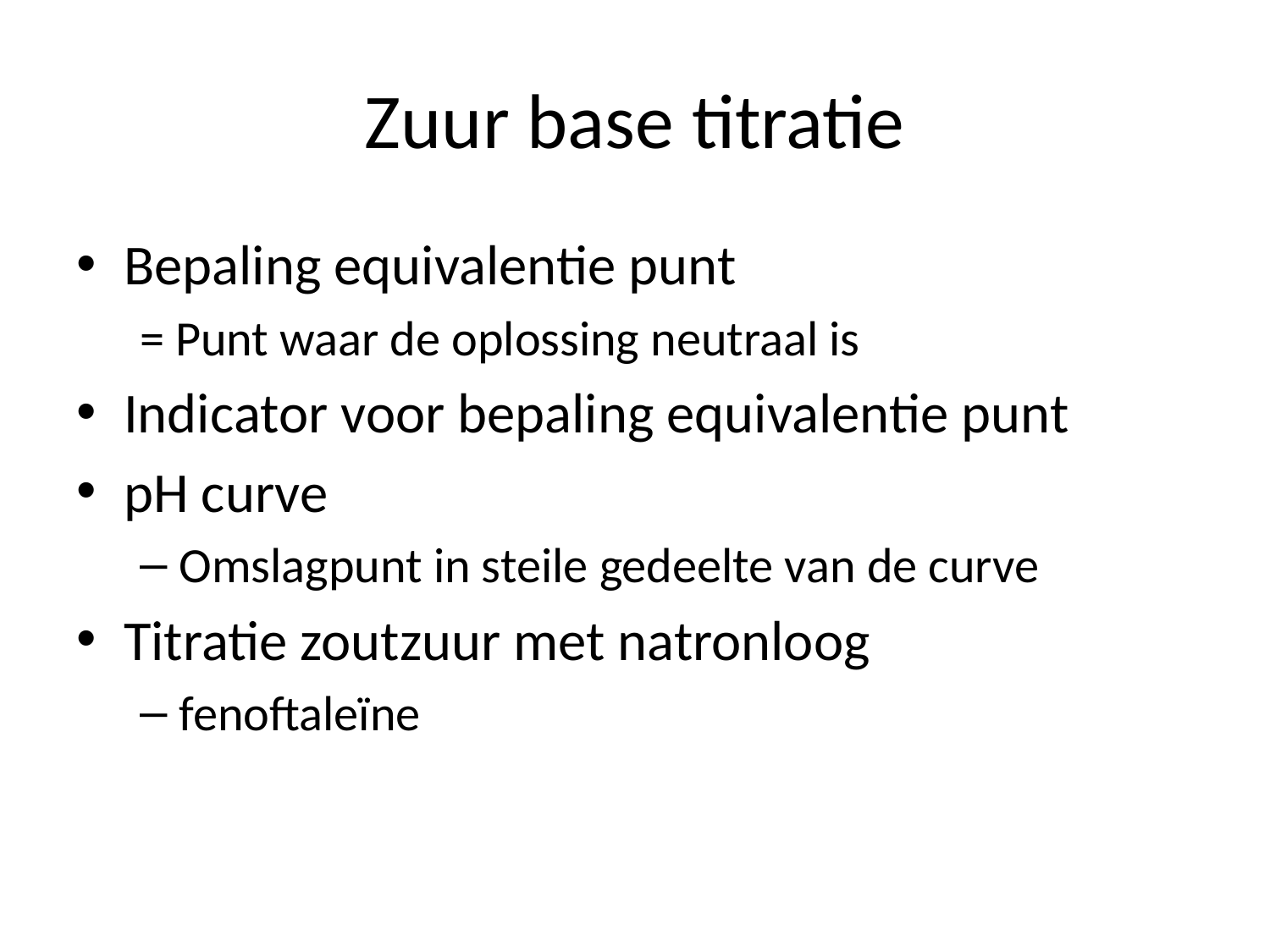

# Zuur base titratie
Bepaling equivalentie punt
= Punt waar de oplossing neutraal is
Indicator voor bepaling equivalentie punt
pH curve
Omslagpunt in steile gedeelte van de curve
Titratie zoutzuur met natronloog
fenoftaleïne